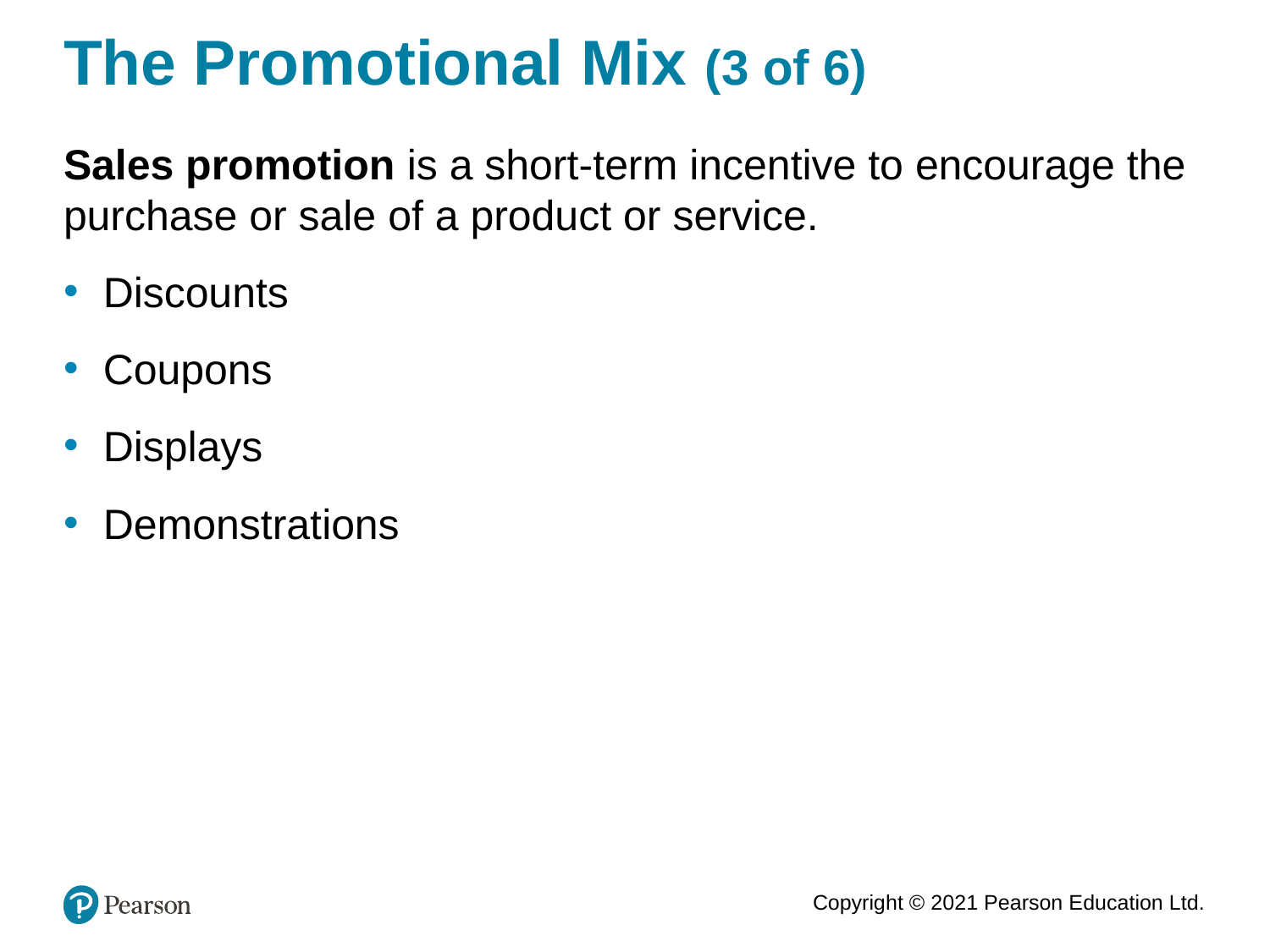

# The Promotional Mix (3 of 6)
Sales promotion is a short-term incentive to encourage the purchase or sale of a product or service.
Discounts
Coupons
Displays
Demonstrations